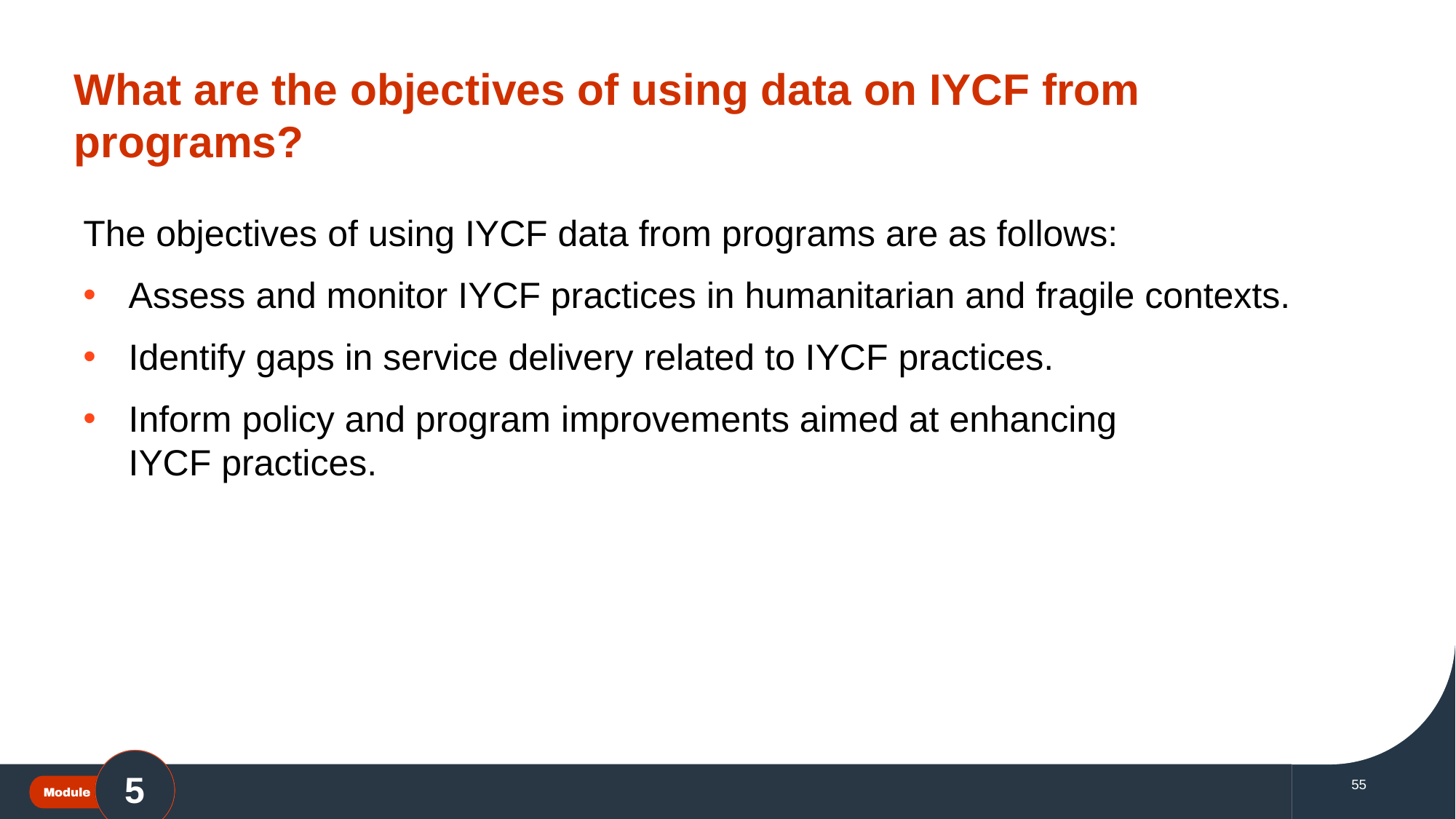

# What are the objectives of using data on IYCF from programs?
The objectives of using IYCF data from programs are as follows:
Assess and monitor IYCF practices in humanitarian and fragile contexts.
Identify gaps in service delivery related to IYCF practices.
Inform policy and program improvements aimed at enhancing
IYCF practices.